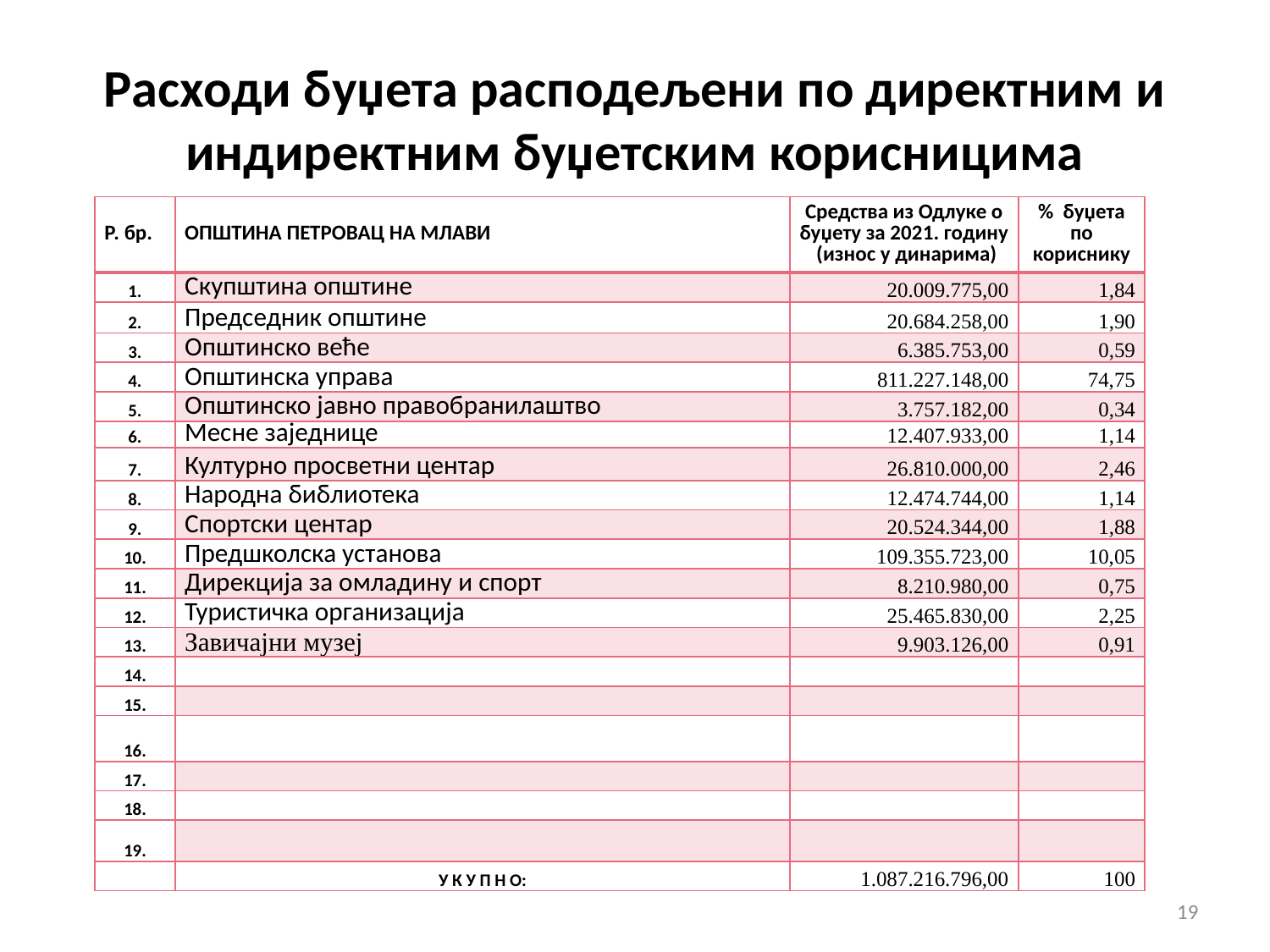

# Расходи буџета расподељени по директним и индиректним буџетским корисницима
| Р. бр. | ОПШТИНА ПЕТРОВАЦ НА МЛАВИ | Средства из Одлуке о буџету за 2021. годину (износ у динарима) | % буџета по кориснику |
| --- | --- | --- | --- |
| 1. | Скупштина општине | 20.009.775,00 | 1,84 |
| 2. | Председник општине | 20.684.258,00 | 1,90 |
| 3. | Општинско веће | 6.385.753,00 | 0,59 |
| 4. | Општинска управа | 811.227.148,00 | 74,75 |
| 5. | Општинско јавно правобранилаштво | 3.757.182,00 | 0,34 |
| 6. | Месне заједнице | 12.407.933,00 | 1,14 |
| 7. | Културно просветни центар | 26.810.000,00 | 2,46 |
| 8. | Народна библиотека | 12.474.744,00 | 1,14 |
| 9. | Спортски центар | 20.524.344,00 | 1,88 |
| 10. | Предшколска установа | 109.355.723,00 | 10,05 |
| 11. | Дирекција за омладину и спорт | 8.210.980,00 | 0,75 |
| 12. | Туристичка организација | 25.465.830,00 | 2,25 |
| 13. | Завичајни музеј | 9.903.126,00 | 0,91 |
| 14. |  |  |  |
| 15. |  |  |  |
| 16. |  |  |  |
| 17. |  |  |  |
| 18. |  |  |  |
| 19. |  |  |  |
|  | У К У П Н О: | 1.087.216.796,00 | 100 |
19